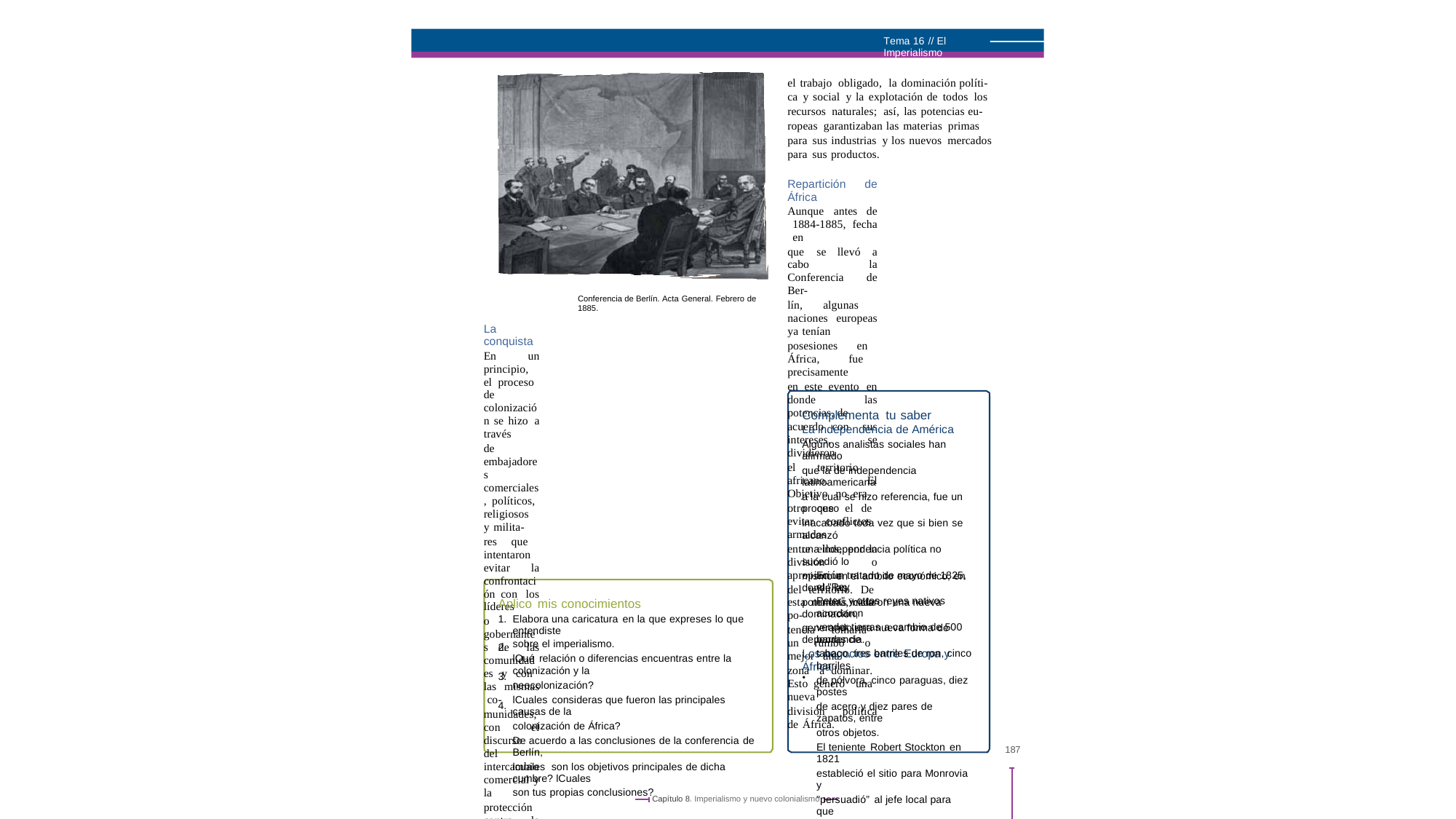

Tema 16 // El Imperialismo

el trabajo  obligado,  la dominación políti-
ca y social  y la explotación de todos  los
recursos  naturales;  así, las potencias eu-
ropeas  garantizaban las materias  primas
para sus industrias y los nuevos mercados
para sus productos.
Repartición de África
Aunque   antes  de  1884-1885, fecha  en
que se llevó a cabo la Conferencia de Ber-
lín, algunas  naciones europeas ya tenían
posesiones  en  África,  fue  precisamente
en este evento en donde  las potencias, de
acuerdo con  sus intereses,  se dividieron
el territorio  africano.  El Objetivo  no  era
otro  que  el de  evitar  conflictos  armados
entre  ellos, por la división o apropiación
del  territorio.  De  esta  manera, cada  po-
tencia   tomaría   un  rumbo   o  mejor  una
zona  a dominar.  Esto generó  una  nueva
división política de África.
Conferencia de Berlín. Acta General. Febrero de 1885.
La conquista
En un principio, el proceso  de colonización se hizo a través
de embajadores comerciales, políticos,  religiosos  y milita-
res que  intentaron evitar  la confrontación con  los líderes
o gobernantes de  las comunidades y con  las mismas  co-
munidades, con el discurso  del intercambio comercial y la
protección contra  la esclavización.  El primer  paso  fue la
negociación con los líderes a quienes  por lo general  com-
praron o engañaron para que permitieran la explotación de
sus territorios.
Poco a poco, África se vio invadida  de empresas  comer-
ciales,  soldados   y religiosos  que  fueron  consolidando el
proceso  de dominación y aculturación. Mientras los prime-
ros sometían  militarmente a las comunidades que oponían
resistencia, los segundos  los sometían  espiritualmente.
De  esta  manera  se fue llevando  a cabo  el proceso  de
sometimiento, en la cual fueron apareciendo los impuestos,

Complementa tu saber
La independencia de América
Algunos analistas sociales han afirmado
que la de independencia latinoamericana
a la cual se hizo referencia, fue un proceso
inacabado toda vez que si bien se alcanzó
una independencia política no sucedió lo
mismo en el ambito económico, en donde las
potencias iniciaron una nueva dominación,
generando una nueva forma de dependencia.
Los negocios entre Europa y África
•
En un tratado de mayo de 1825, el "Rey
Peter” y otros reyes nativos acordaron
vender tierras a cambio de 500 barras de
tabaco, tres barriles de ron, cinco barriles
de pólvora, cinco paraguas, diez postes
de acero y diez pares de zapatos, entre
otros objetos.
El teniente Robert Stockton en 1821
estableció el sitio para Monrovia y
"persuadió” al jefe local para que
vendiera Cabo Montserado apuntandole
con una pistola en la cabeza.

Aplico mis conocimientos
1.
Elabora una caricatura en la que expreses lo que entendiste
sobre el imperialismo.
lQué relación o diferencias encuentras entre la colonización y la
neocolonización?
lCuales consideras que fueron las principales causas de la
colonización de África?
De acuerdo a las conclusiones de la conferencia de Berlín,
lcuales  son los objetivos principales de dicha cumbre? lCuales
son tus propias conclusiones?
2.
3.
•
4.
187

Capítulo 8. Imperialismo y nuevo colonialismo